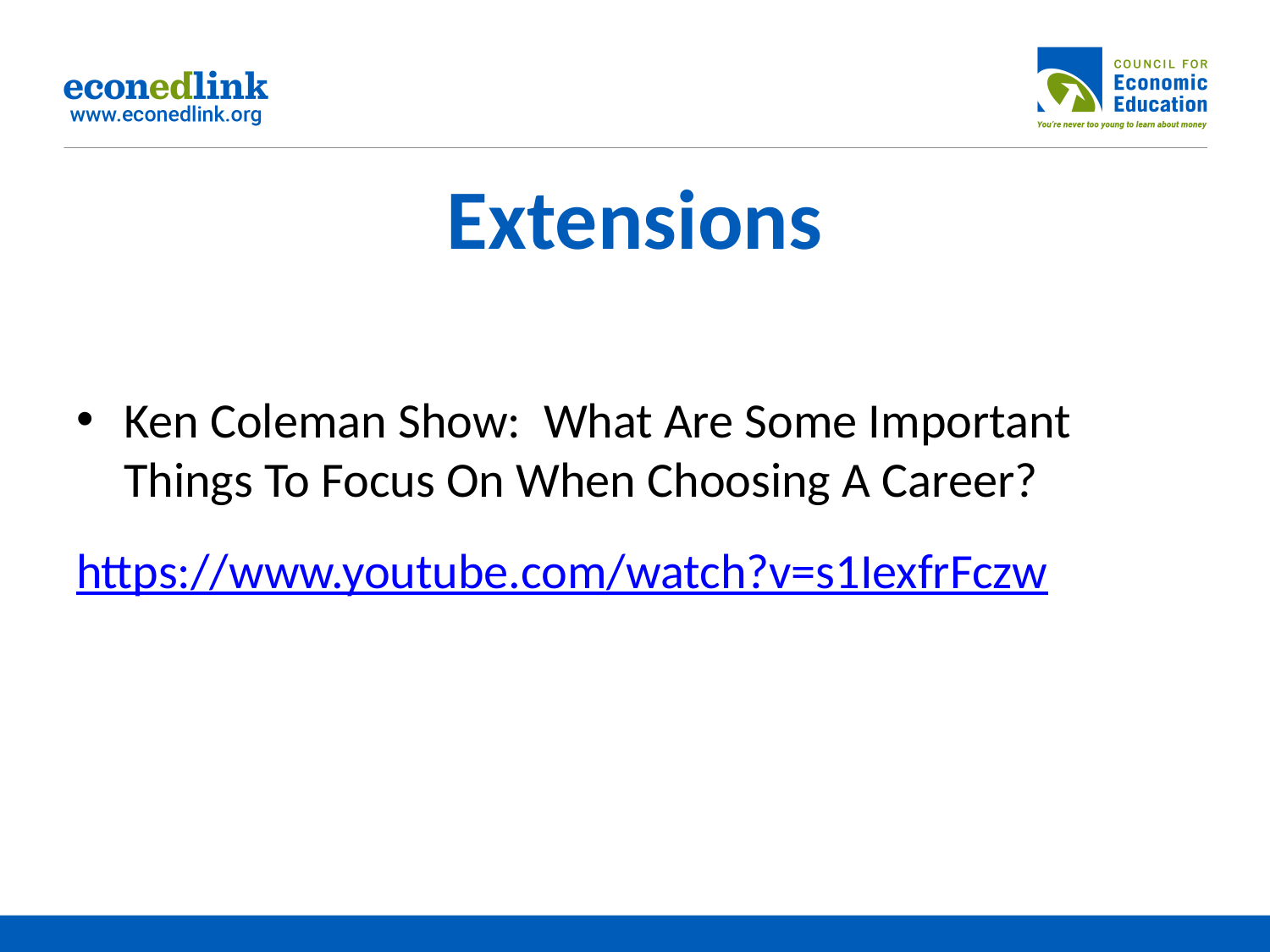

# Extensions
Ken Coleman Show:  What Are Some Important Things To Focus On When Choosing A Career?
https://www.youtube.com/watch?v=s1IexfrFczw